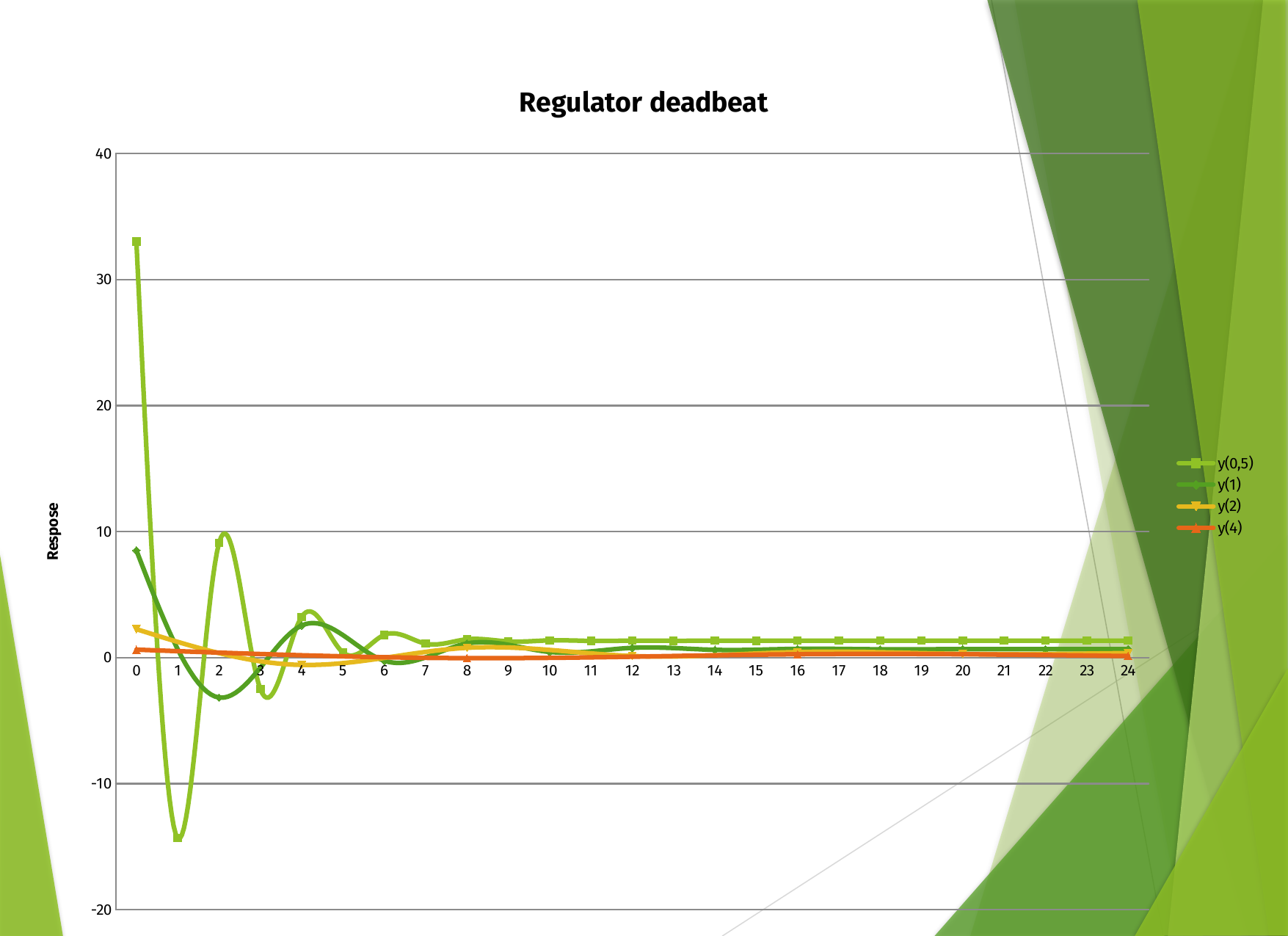

### Chart: Regulator deadbeat

| Category | y(0,5) | y(1) | y(2) | y(4) |
|---|---|---|---|---|
| 0 | 33.010000000000005 | 8.51 | 2.26 | 0.6340000000000023 |
| 1 | -14.330316000000002 | None | None | None |
| 2 | 9.093672356800003 | -3.1684639999999997 | None | None |
| 3 | -2.4965170821446403 | None | None | None |
| 4 | 3.2383086522451685 | 2.5493119744 | -0.5800639999999966 | None |
| 5 | 0.400716878869092 | None | None | None |
| 6 | 1.804757288335574 | -0.25011114266623796 | None | None |
| 7 | 1.1100380937315601 | None | None | None |
| 8 | 1.453785151221625 | 1.120486415449391 | 0.7808946688 | -0.042744000000000004 |
| 9 | 1.2836991071755353 | None | None | None |
| 10 | 1.367857681769543 | 0.4494418509959782 | None | None |
| 11 | 1.3262160190604302 | None | None | None |
| 12 | 1.3468203137688992 | 0.7779852697523686 | 0.12872327471104 | None |
| 13 | 1.3366253087471478 | None | None | None |
| 14 | 1.3416697972319045 | 0.6171304119292401 | None | None |
| 15 | 1.3391737843296498 | None | None | None |
| 16 | 1.34040881151369 | 0.6958849503194446 | 0.44124380675846964 | 0.26754312399999997 |
| 17 | 1.3397977200630269 | None | None | None |
| 18 | 1.3401000881128144 | 0.6573267283236006 | None | None |
| 19 | 1.3399504764017844 | None | None | None |
| 20 | 1.3400245042764 | 0.6762048338127656 | 0.2914839678013435 | None |
| 21 | 1.3399878752840375 | None | None | None |
| 22 | 1.3400059993094584 | 0.6669621133652724 | None | None |
| 23 | 1.33999703154168 | None | None | None |
| 24 | 1.3400014687931767 | 0.6714873492963636 | 0.3632488826295973 | 0.125276477646 |